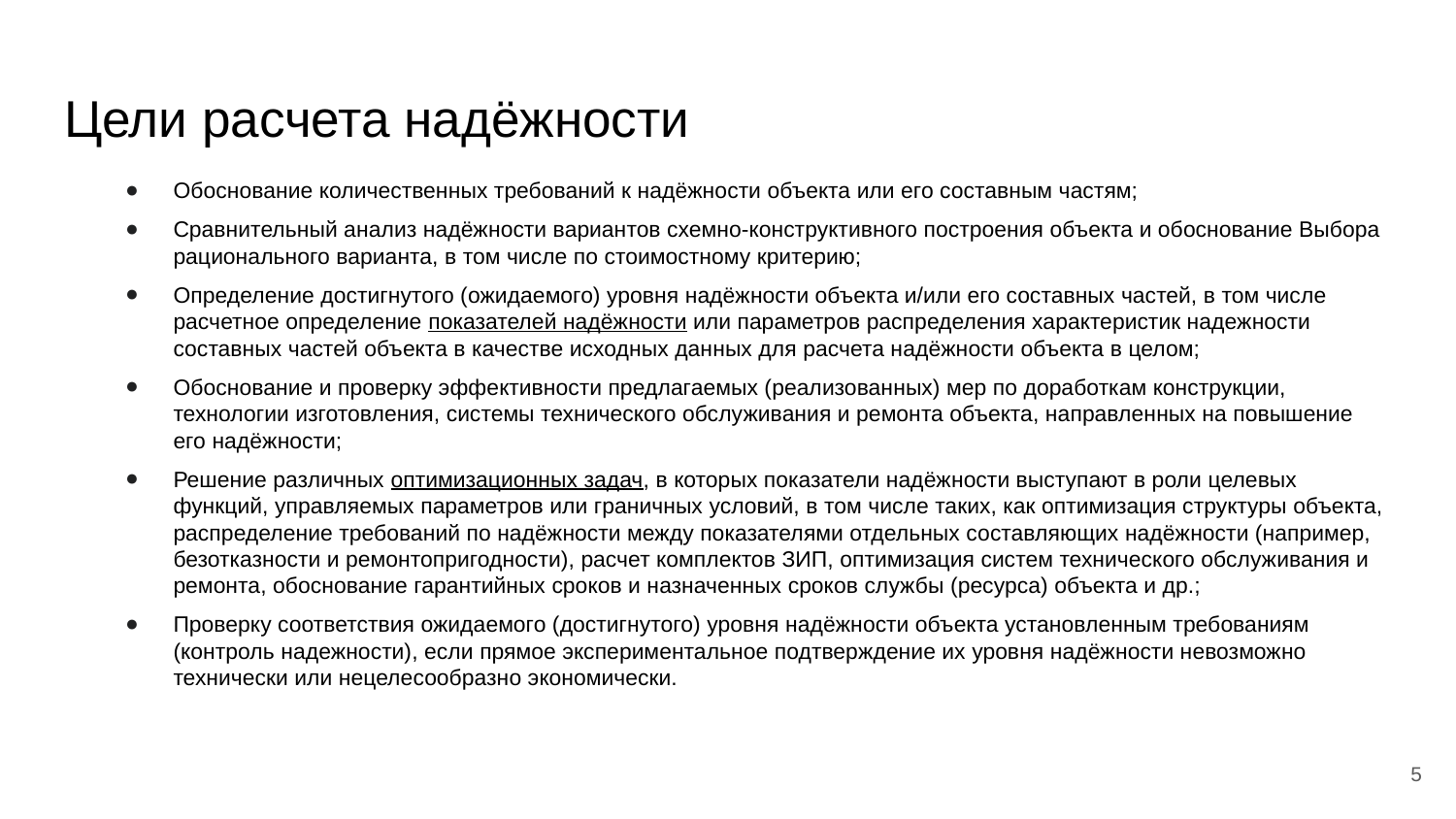

# Цели расчета надёжности
Обоснование количественных требований к надёжности объекта или его составным частям;
Сравнительный анализ надёжности вариантов схемно-конструктивного построения объекта и обоснование Выбора рационального варианта, в том числе по стоимостному критерию;
Определение достигнутого (ожидаемого) уровня надёжности объекта и/или его составных частей, в том числе расчетное определение показателей надёжности или параметров распределения характеристик надежности составных частей объекта в качестве исходных данных для расчета надёжности объекта в целом;
Обоснование и проверку эффективности предлагаемых (реализованных) мер по доработкам конструкции, технологии изготовления, системы технического обслуживания и ремонта объекта, направленных на повышение его надёжности;
Решение различных оптимизационных задач, в которых показатели надёжности выступают в роли целевых функций, управляемых параметров или граничных условий, в том числе таких, как оптимизация структуры объекта, распределение требований по надёжности между показателями отдельных составляющих надёжности (например, безотказности и ремонтопригодности), расчет комплектов ЗИП, оптимизация систем технического обслуживания и ремонта, обоснование гарантийных сроков и назначенных сроков службы (ресурса) объекта и др.;
Проверку соответствия ожидаемого (достигнутого) уровня надёжности объекта установленным требованиям (контроль надежности), если прямое экспериментальное подтверждение их уровня надёжности невозможно технически или нецелесообразно экономически.

5